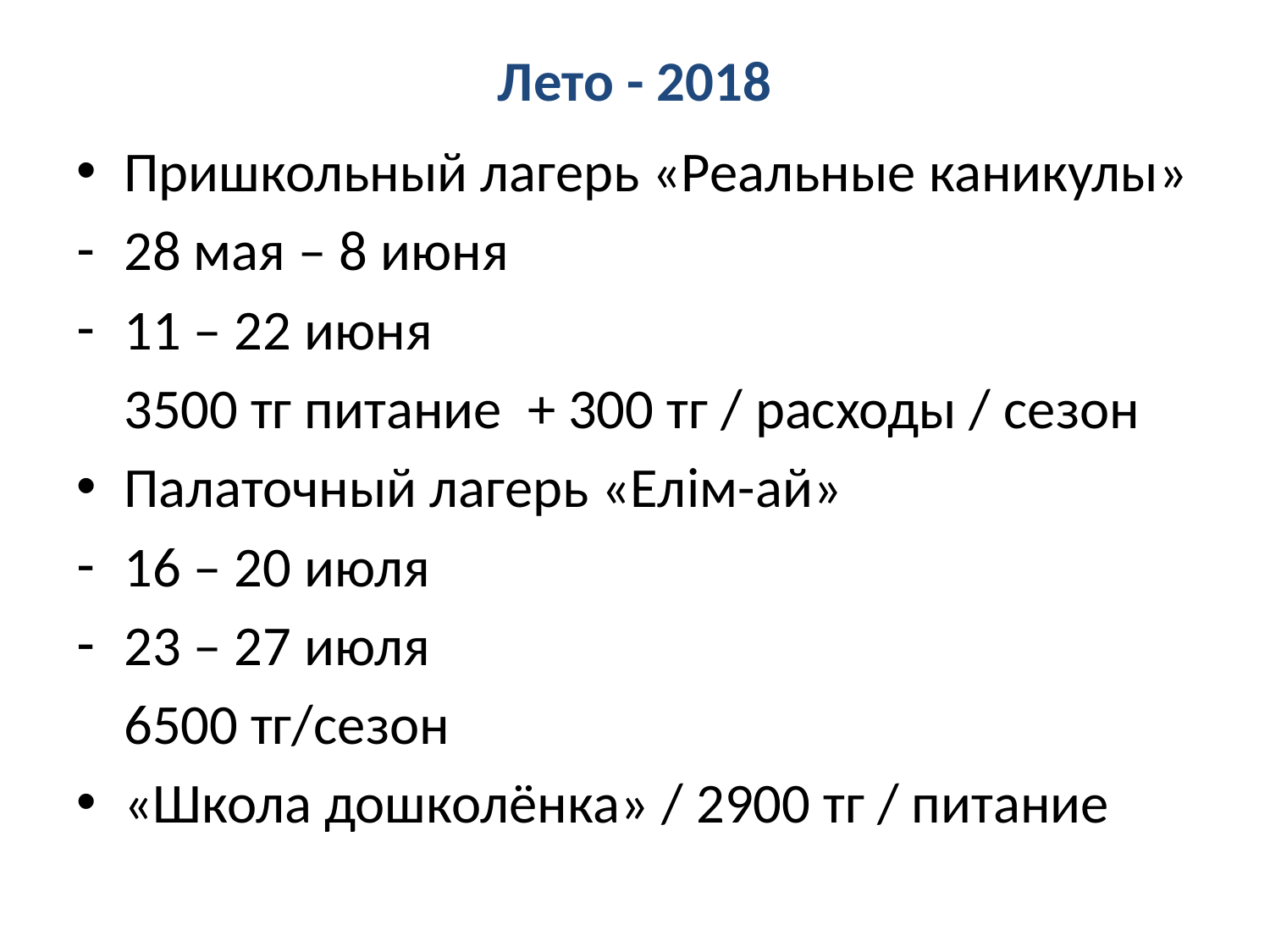

# Лето - 2018
Пришкольный лагерь «Реальные каникулы»
28 мая – 8 июня
11 – 22 июня
	3500 тг питание  + 300 тг / расходы / сезон
Палаточный лагерь «Елім-ай»
16 – 20 июля
23 – 27 июля
	6500 тг/сезон
«Школа дошколёнка» / 2900 тг / питание